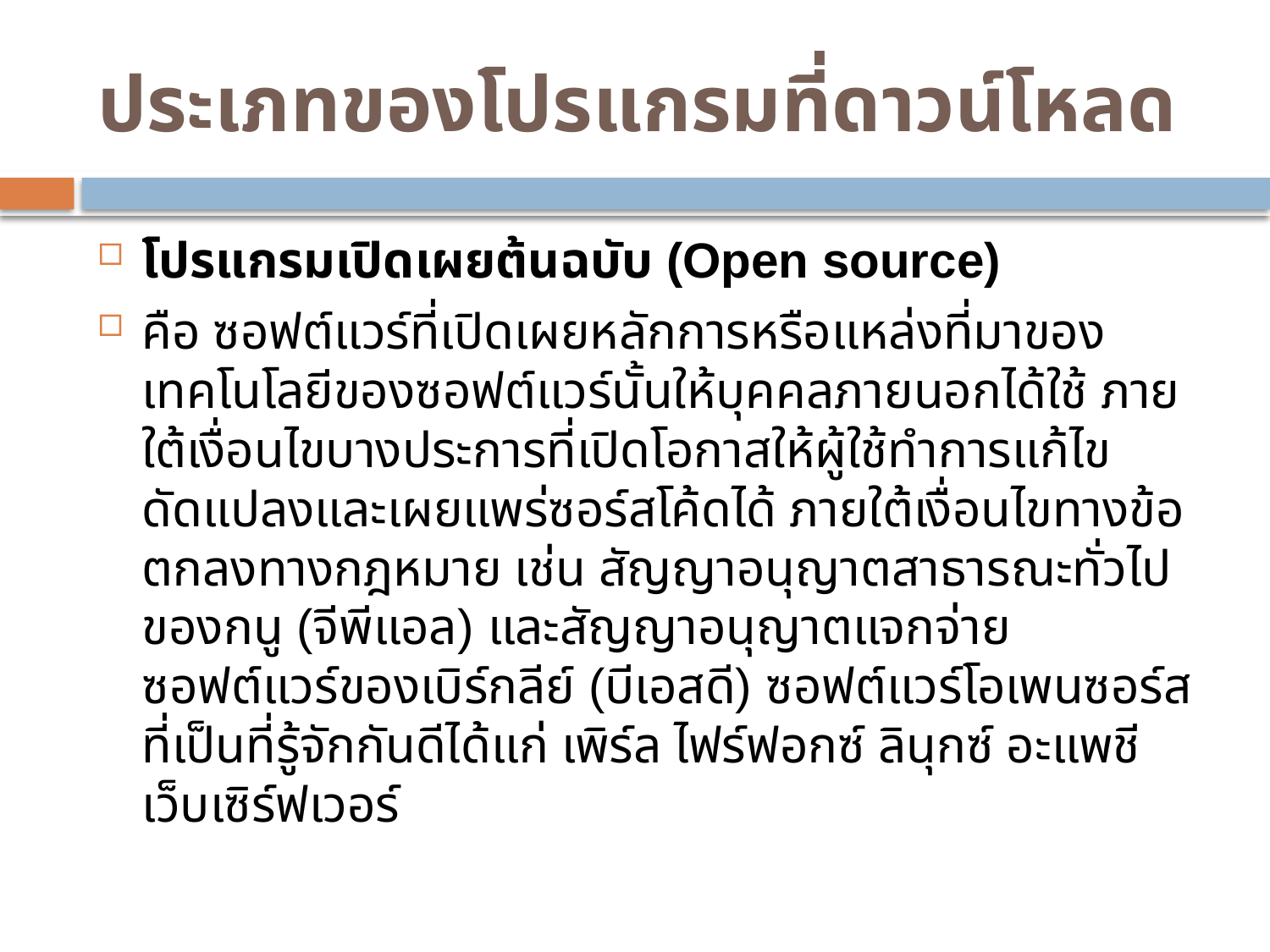

# ประเภทของโปรแกรมที่ดาวน์โหลด
โปรแกรมเปิดเผยต้นฉบับ (Open source)
คือ ซอฟต์แวร์ที่เปิดเผยหลักการหรือแหล่งที่มาของเทคโนโลยีของซอฟต์แวร์นั้นให้บุคคลภายนอกได้ใช้ ภายใต้เงื่อนไขบางประการที่เปิดโอกาสให้ผู้ใช้ทำการแก้ไข ดัดแปลงและเผยแพร่ซอร์สโค้ดได้ ภายใต้เงื่อนไขทางข้อตกลงทางกฎหมาย เช่น สัญญาอนุญาตสาธารณะทั่วไปของกนู (จีพีแอล) และสัญญาอนุญาตแจกจ่ายซอฟต์แวร์ของเบิร์กลีย์ (บีเอสดี) ซอฟต์แวร์โอเพนซอร์สที่เป็นที่รู้จักกันดีได้แก่ เพิร์ล ไฟร์ฟอกซ์ ลินุกซ์ อะแพชี เว็บเซิร์ฟเวอร์